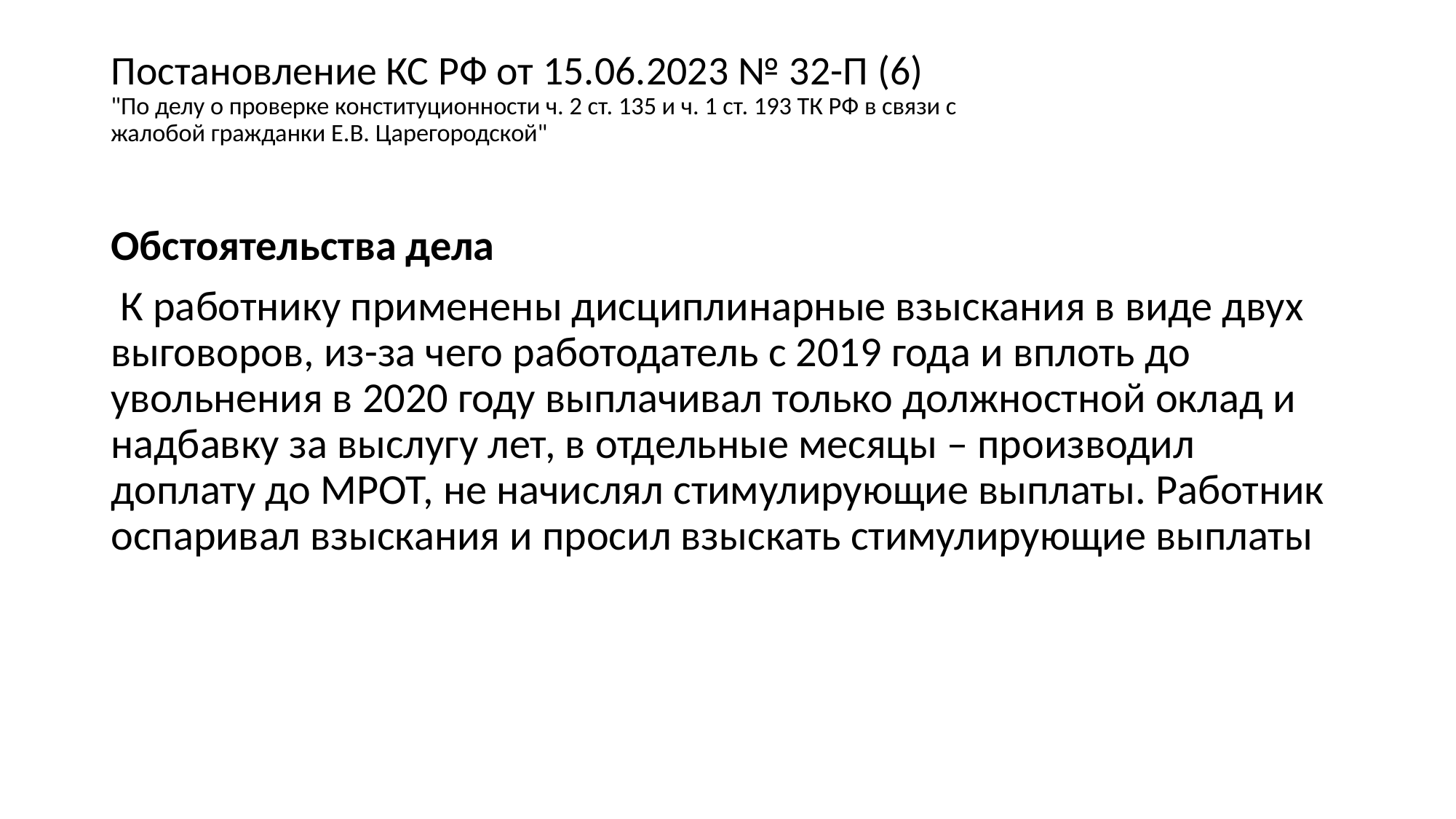

# Постановление КС РФ от 15.06.2023 № 32-П (6) "По делу о проверке конституционности ч. 2 ст. 135 и ч. 1 ст. 193 ТК РФ в связи с жалобой гражданки Е.В. Царегородской"
Обстоятельства дела
 К работнику применены дисциплинарные взыскания в виде двух выговоров, из-за чего работодатель с 2019 года и вплоть до увольнения в 2020 году выплачивал только должностной оклад и надбавку за выслугу лет, в отдельные месяцы – производил доплату до МРОТ, не начислял стимулирующие выплаты. Работник оспаривал взыскания и просил взыскать стимулирующие выплаты